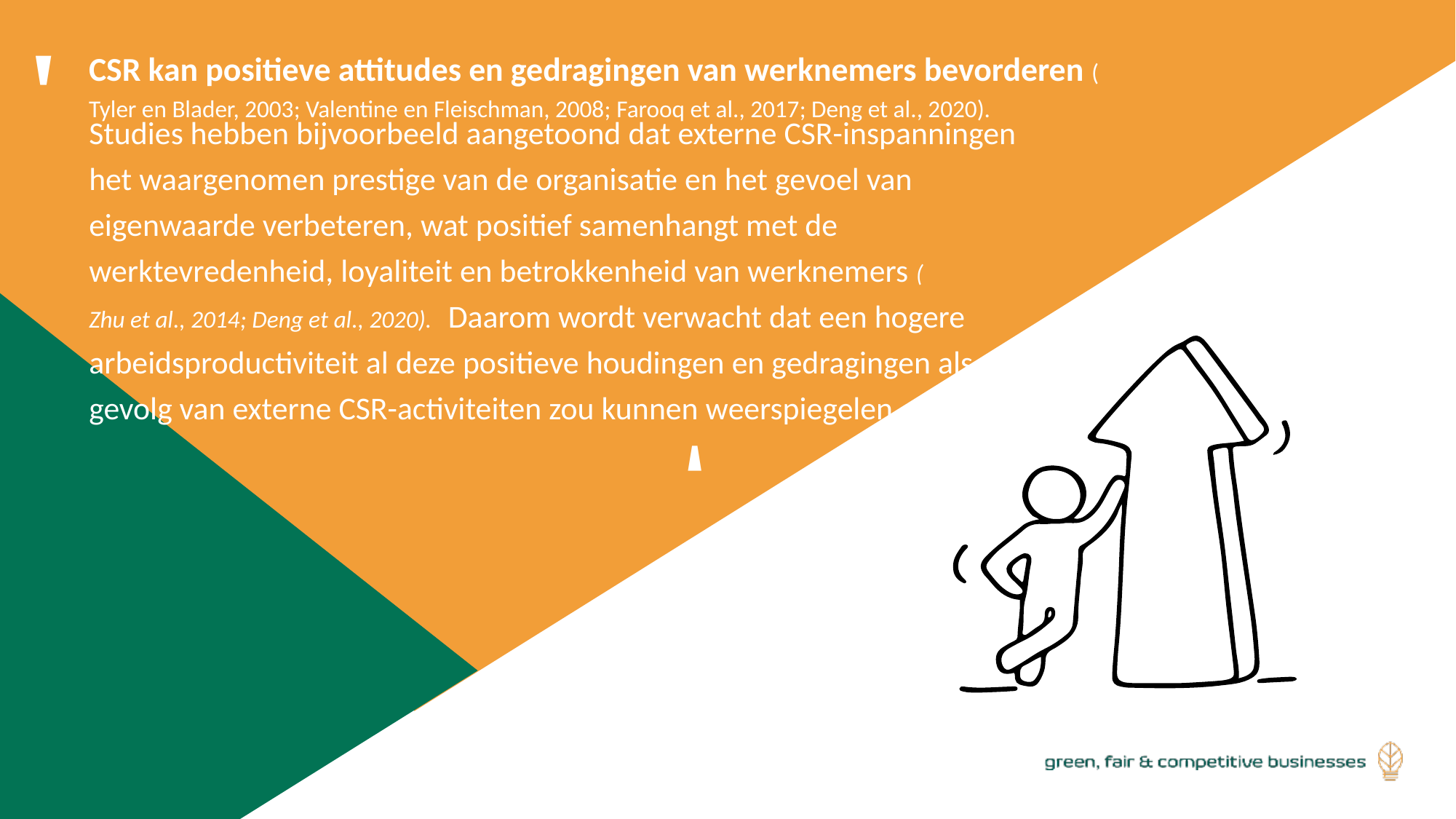

'
CSR kan positieve attitudes en gedragingen van werknemers bevorderen (Tyler en Blader, 2003; Valentine en Fleischman, 2008; Farooq et al., 2017; Deng et al., 2020).

Studies hebben bijvoorbeeld aangetoond dat externe CSR-inspanningen het waargenomen prestige van de organisatie en het gevoel van eigenwaarde verbeteren, wat positief samenhangt met de werktevredenheid, loyaliteit en betrokkenheid van werknemers (Zhu et al., 2014; Deng et al., 2020).   Daarom wordt verwacht dat een hogere arbeidsproductiviteit al deze positieve houdingen en gedragingen als gevolg van externe CSR-activiteiten zou kunnen weerspiegelen.

'